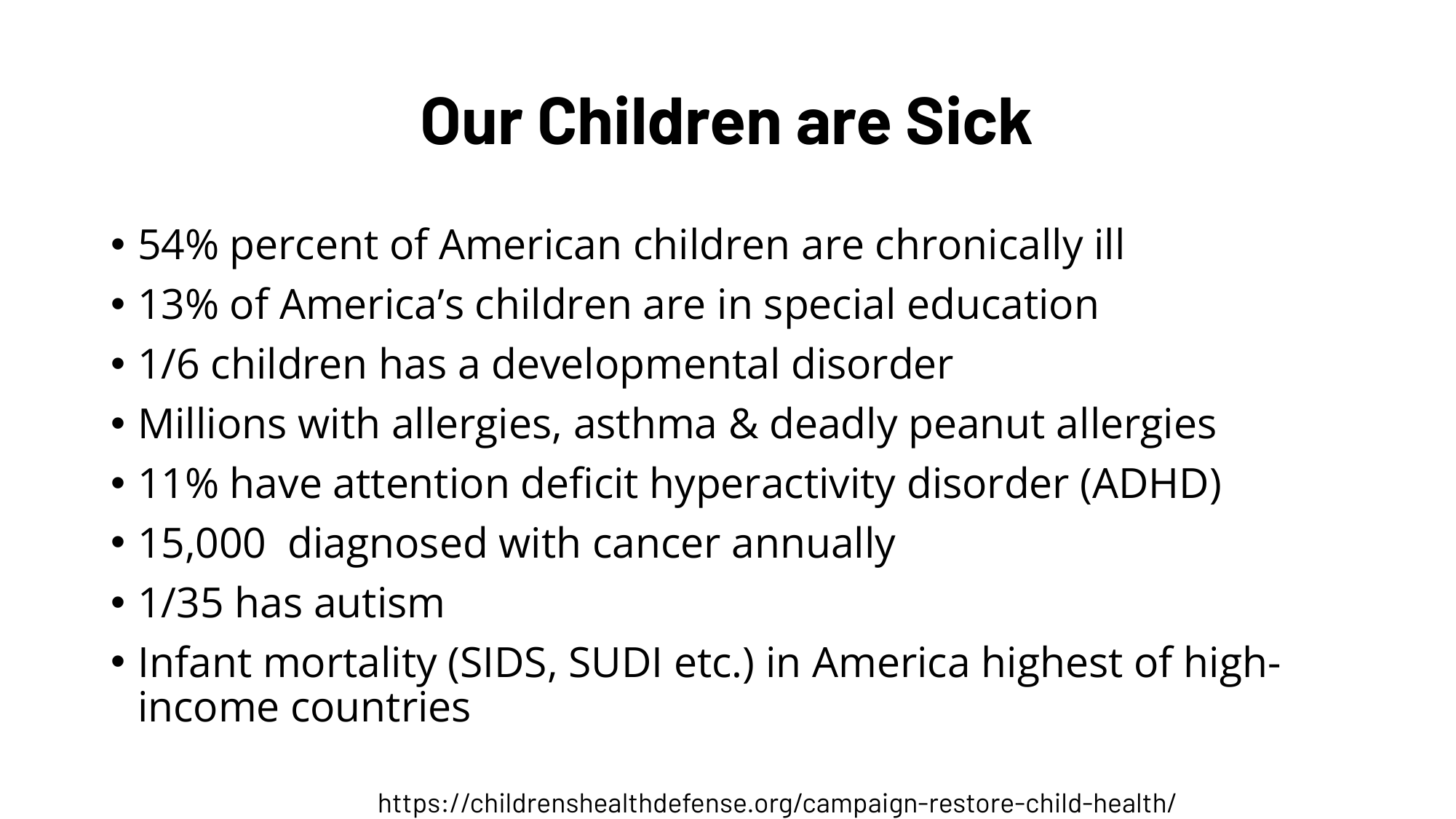

# Our Children are Sick
54% percent of American children are chronically ill
13% of America’s children are in special education
1/6 children has a developmental disorder
Millions with allergies, asthma & deadly peanut allergies
11% have attention deficit hyperactivity disorder (ADHD)
15,000  diagnosed with cancer annually
1/35 has autism
Infant mortality (SIDS, SUDI etc.) in America highest of high-income countries

https://childrenshealthdefense.org/campaign-restore-child-health/